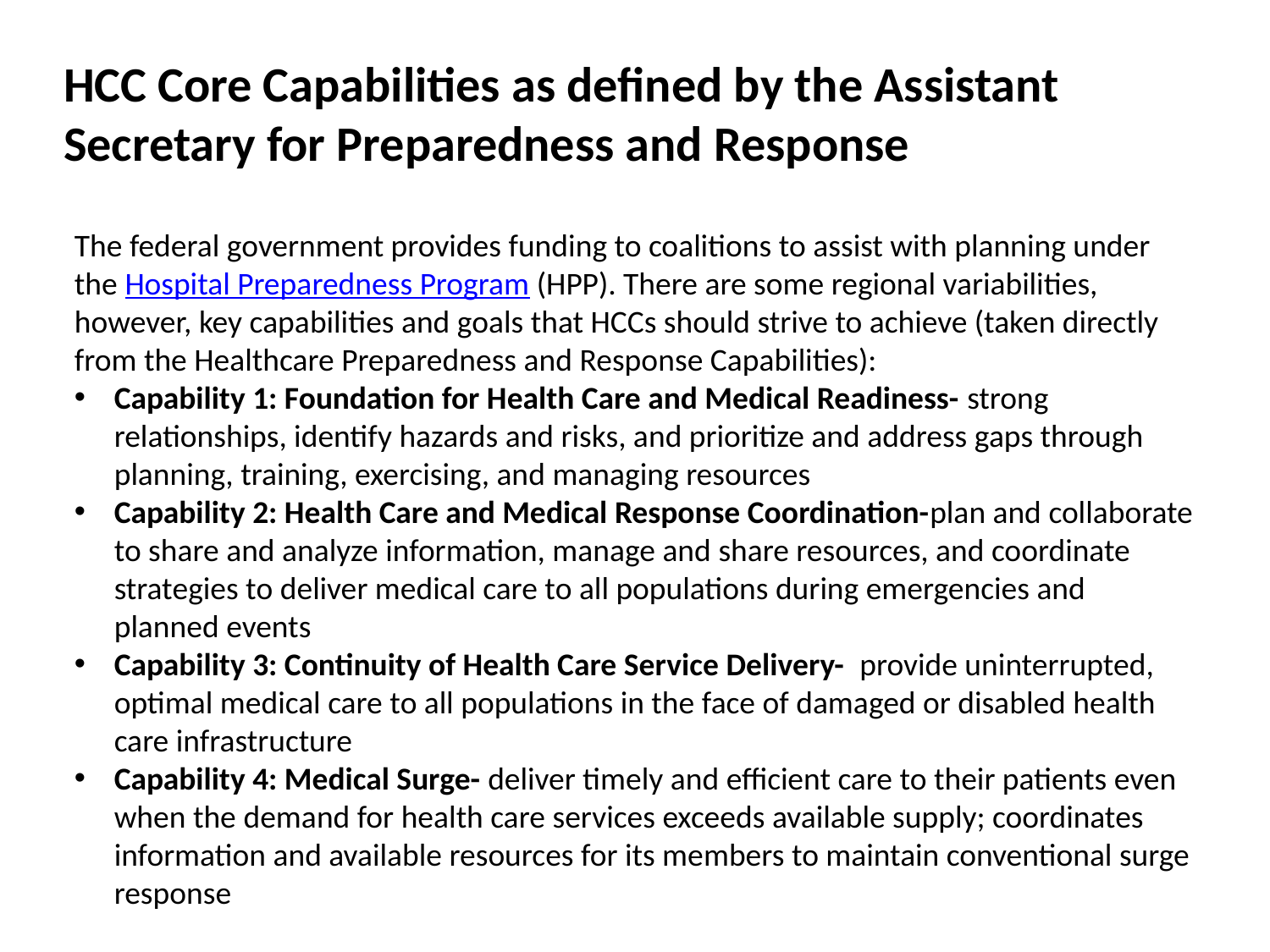

# HCC Core Capabilities as defined by the Assistant Secretary for Preparedness and Response
The federal government provides funding to coalitions to assist with planning under the Hospital Preparedness Program (HPP). There are some regional variabilities, however, key capabilities and goals that HCCs should strive to achieve (taken directly from the Healthcare Preparedness and Response Capabilities):
Capability 1: Foundation for Health Care and Medical Readiness- strong relationships, identify hazards and risks, and prioritize and address gaps through planning, training, exercising, and managing resources
Capability 2: Health Care and Medical Response Coordination-plan and collaborate to share and analyze information, manage and share resources, and coordinate strategies to deliver medical care to all populations during emergencies and planned events
Capability 3: Continuity of Health Care Service Delivery-  provide uninterrupted, optimal medical care to all populations in the face of damaged or disabled health care infrastructure
Capability 4: Medical Surge- deliver timely and efficient care to their patients even when the demand for health care services exceeds available supply; coordinates information and available resources for its members to maintain conventional surge response